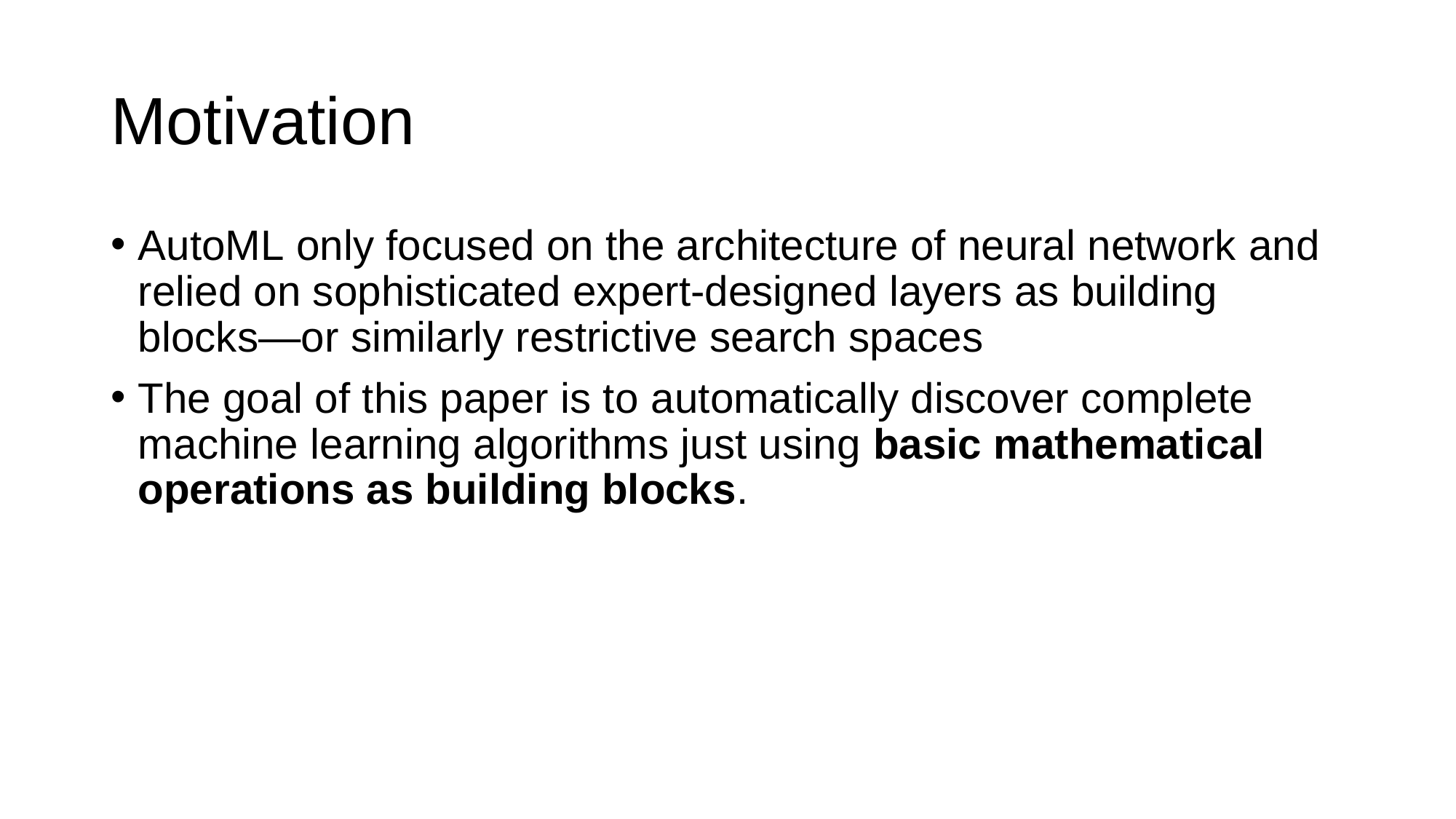

# Motivation
AutoML only focused on the architecture of neural network and relied on sophisticated expert-designed layers as building blocks—or similarly restrictive search spaces
The goal of this paper is to automatically discover complete machine learning algorithms just using basic mathematical operations as building blocks.